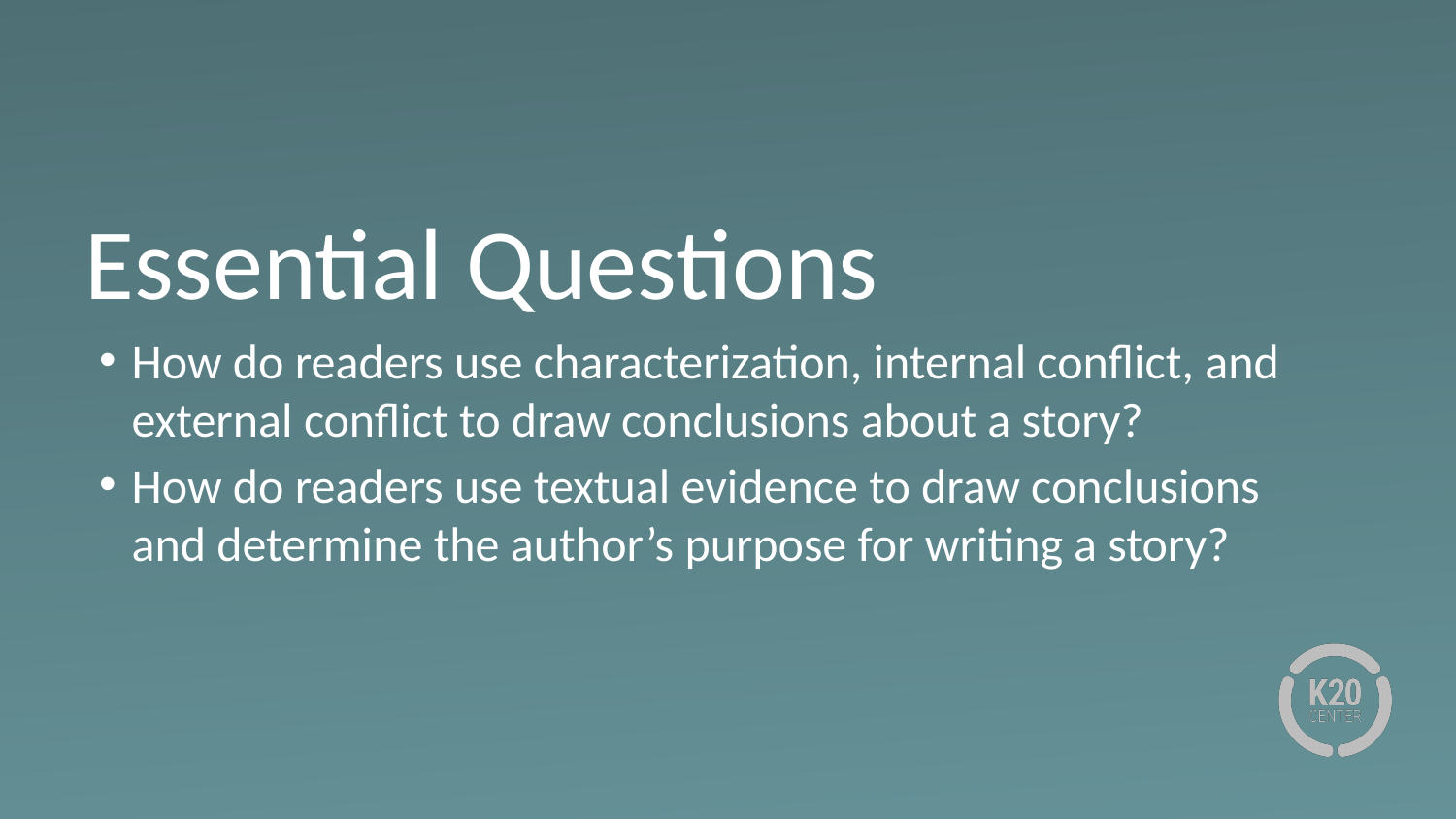

# Essential Questions
How do readers use characterization, internal conflict, and external conflict to draw conclusions about a story?
How do readers use textual evidence to draw conclusions and determine the author’s purpose for writing a story?